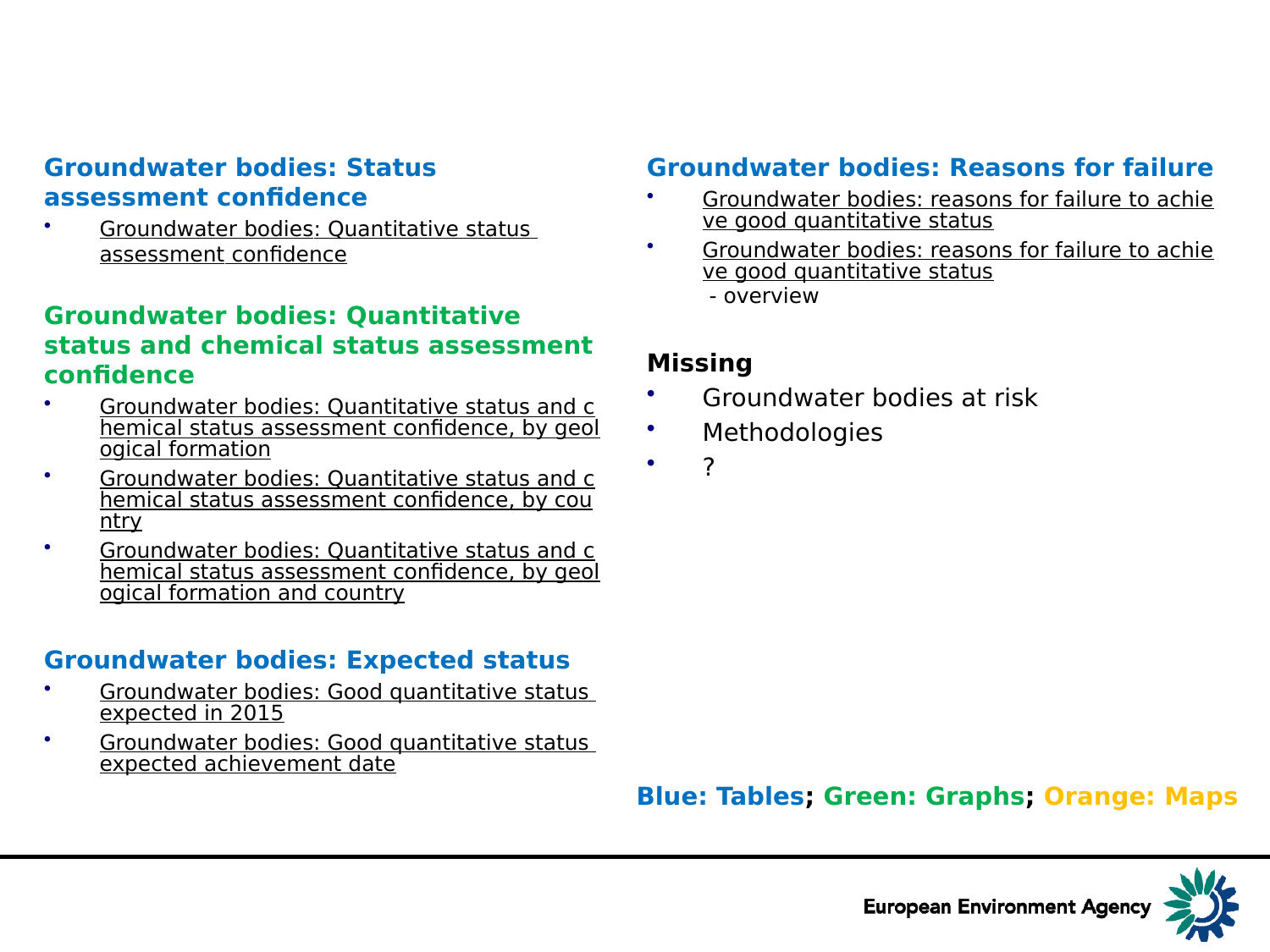

# Groundwater bodies status: Quantitative Status II
Groundwater bodies: Status assessment confidence
Groundwater bodies: Quantitative status assessment confidence

Groundwater bodies: Quantitative status and chemical status assessment confidence
Groundwater bodies: Quantitative status and chemical status assessment confidence, by geological formation
Groundwater bodies: Quantitative status and chemical status assessment confidence, by country
Groundwater bodies: Quantitative status and chemical status assessment confidence, by geological formation and country

Groundwater bodies: Expected status
Groundwater bodies: Good quantitative status expected in 2015
Groundwater bodies: Good quantitative status expected achievement date

Groundwater bodies: Reasons for failure
Groundwater bodies: reasons for failure to achieve good quantitative status
Groundwater bodies: reasons for failure to achieve good quantitative status - overview

Missing
Groundwater bodies at risk
Methodologies
?
Blue: Tables; Green: Graphs; Orange: Maps